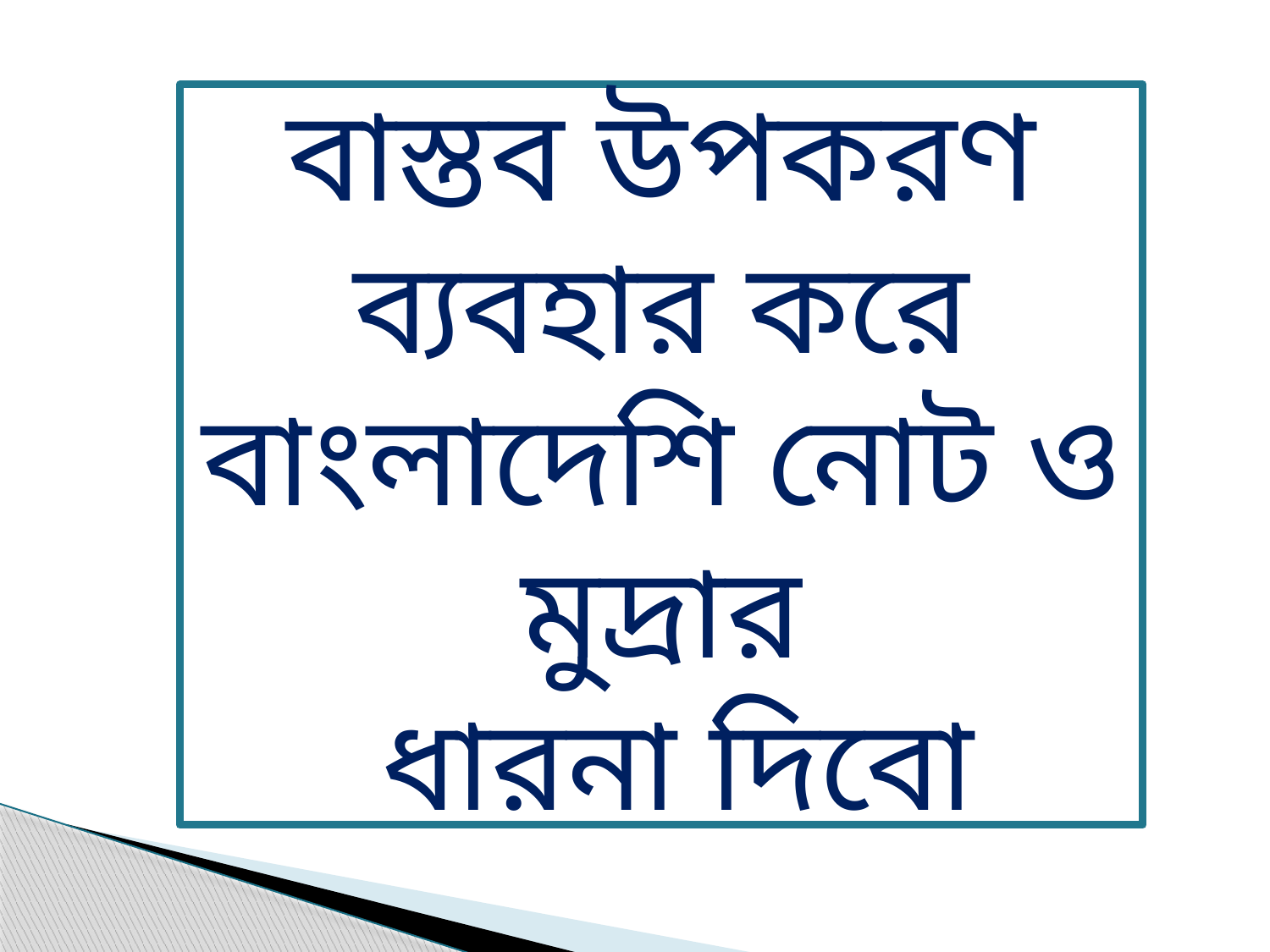

বাস্তব উপকরণ ব্যবহার করে বাংলাদেশি নোট ও মুদ্রার
  ধারনা দিবো